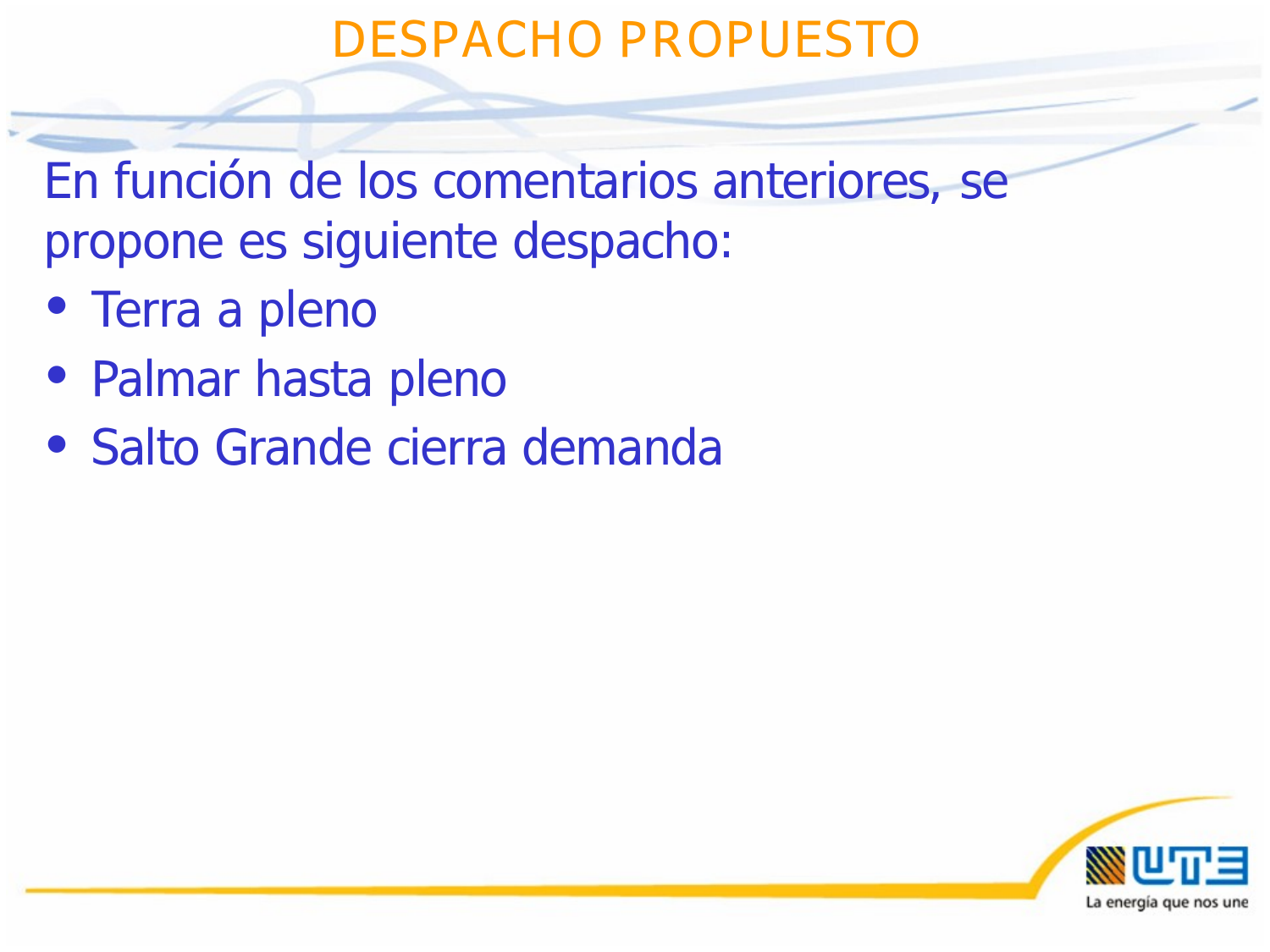

# DESPACHO PROPUESTO

En función de los comentarios anteriores, se propone es siguiente despacho:
Terra a pleno
Palmar hasta pleno
Salto Grande cierra demanda